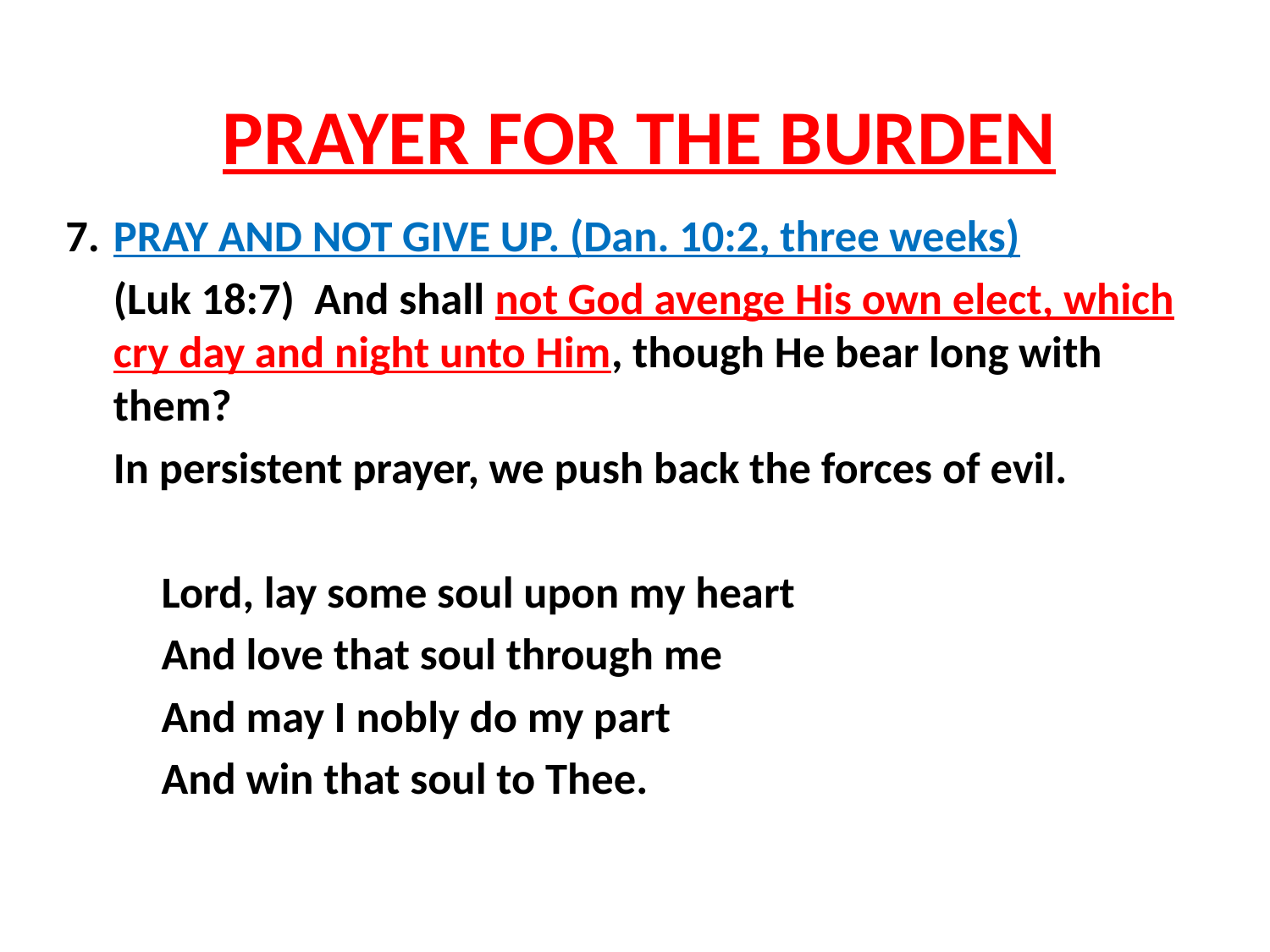

# PRAYER FOR THE BURDEN
7.	PRAY AND NOT GIVE UP. (Dan. 10:2, three weeks)
(Luk 18:7)  And shall not God avenge His own elect, which cry day and night unto Him, though He bear long with them?
In persistent prayer, we push back the forces of evil.

Lord, lay some soul upon my heart
And love that soul through me
And may I nobly do my part
And win that soul to Thee.